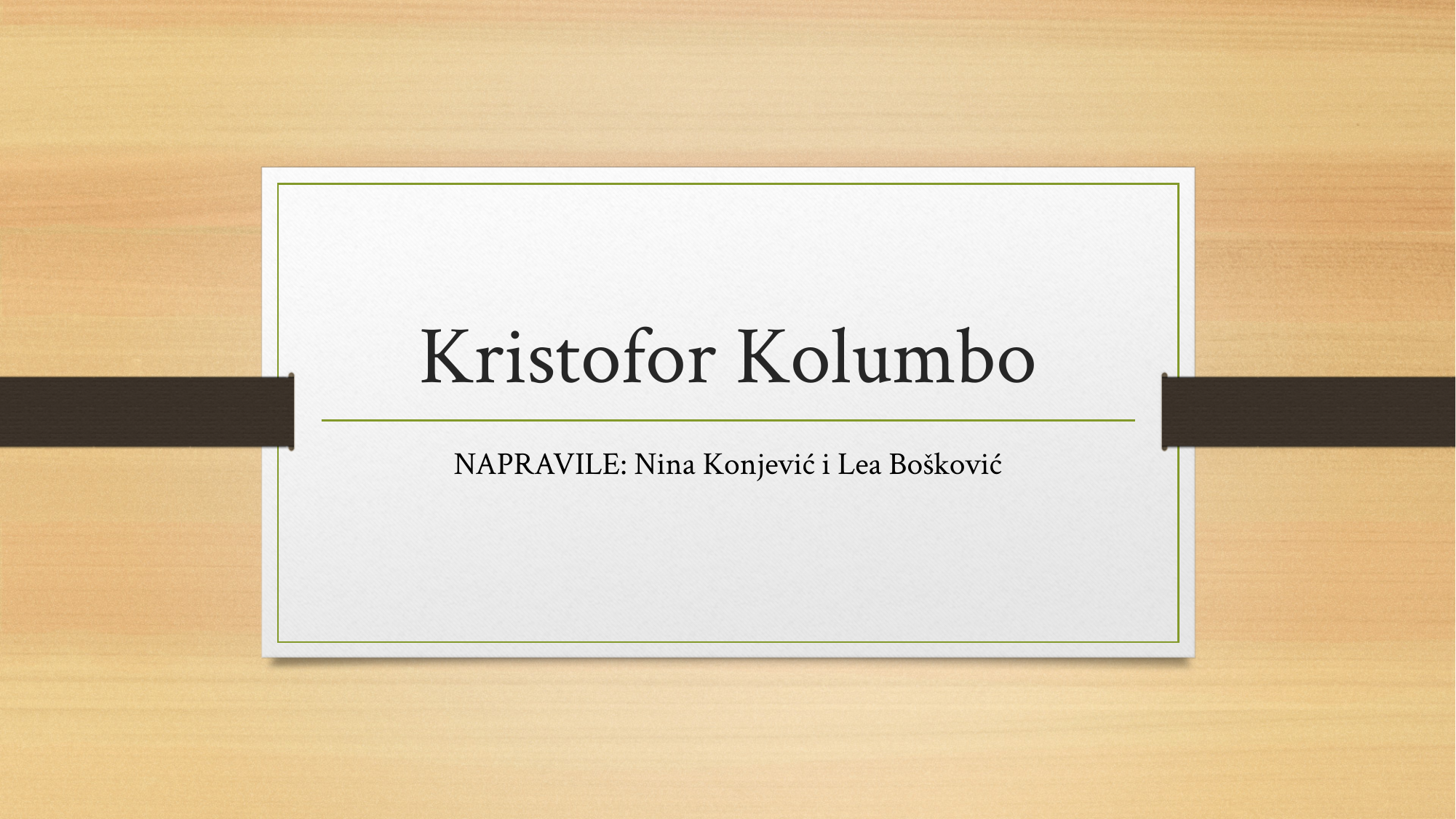

# Kristofor Kolumbo
NAPRAVILE: Nina Konjević i Lea Bošković